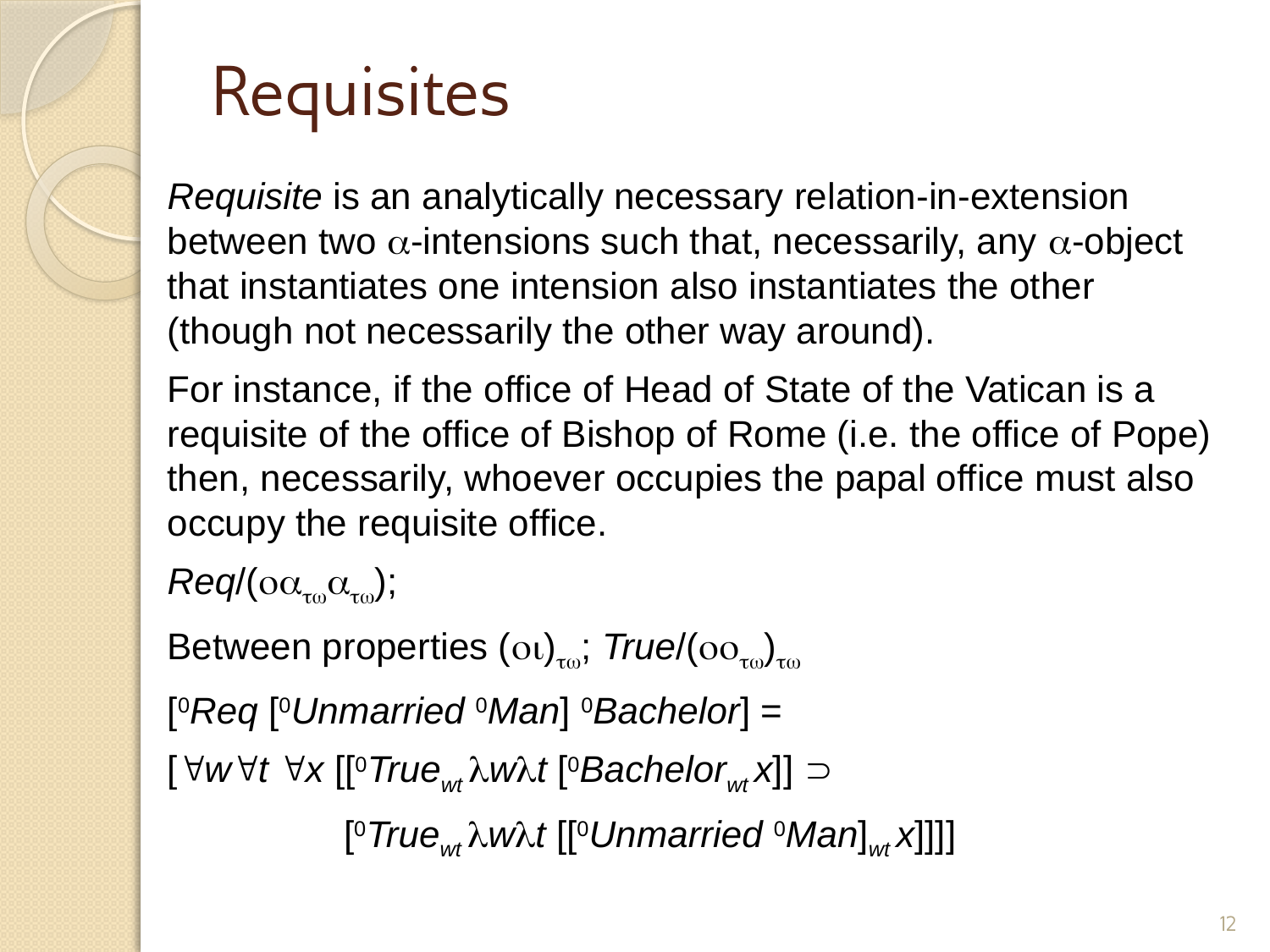

# Requisites
Requisite is an analytically necessary relation-in-extension between two α-intensions such that, necessarily, any α-object that instantiates one intension also instantiates the other
(though not necessarily the other way around).
For instance, if the office of Head of State of the Vatican is a requisite of the office of Bishop of Rome (i.e. the office of Pope) then, necessarily, whoever occupies the papal office must also occupy the requisite office.
Req/(οατωατω);
Between properties (οι)τω; True/(οοτω)τω
[0Req [0Unmarried 0Man] 0Bachelor] =
[∀w∀t ∀x [[0Truewt λwλt [0Bachelorwt x]] ⊃
                 [0Truewt λwλt [[0Unmarried 0Man]wt x]]]]

12